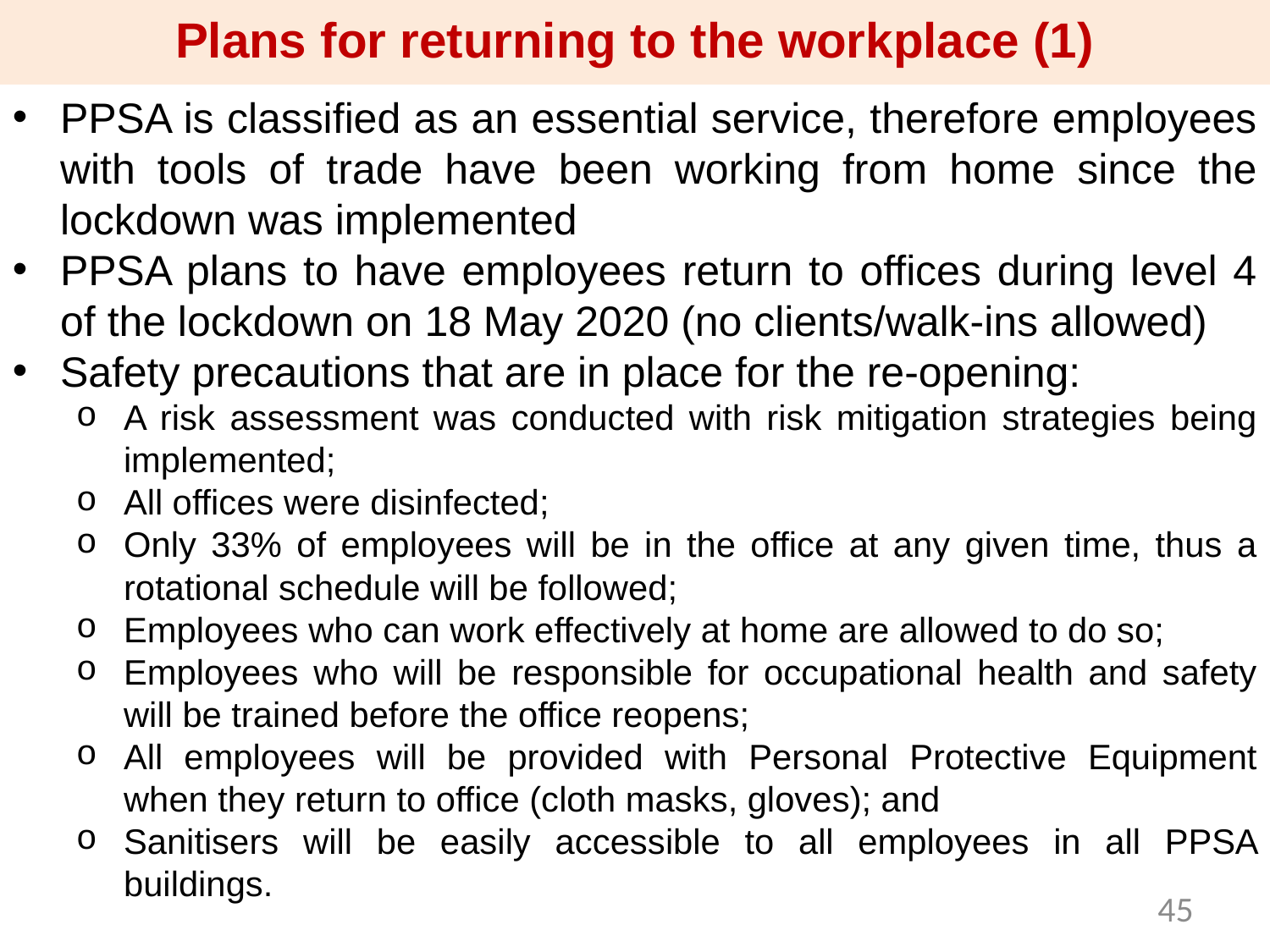

Plans for returning to the workplace (1)

PPSA is classified as an essential service, therefore employees with tools of trade have been working from home since the lockdown was implemented
PPSA plans to have employees return to offices during level 4 of the lockdown on 18 May 2020 (no clients/walk-ins allowed)
Safety precautions that are in place for the re-opening:
A risk assessment was conducted with risk mitigation strategies being implemented;
All offices were disinfected;
Only 33% of employees will be in the office at any given time, thus a rotational schedule will be followed;
Employees who can work effectively at home are allowed to do so;
Employees who will be responsible for occupational health and safety will be trained before the office reopens;
All employees will be provided with Personal Protective Equipment when they return to office (cloth masks, gloves); and
Sanitisers will be easily accessible to all employees in all PPSA buildings.

45